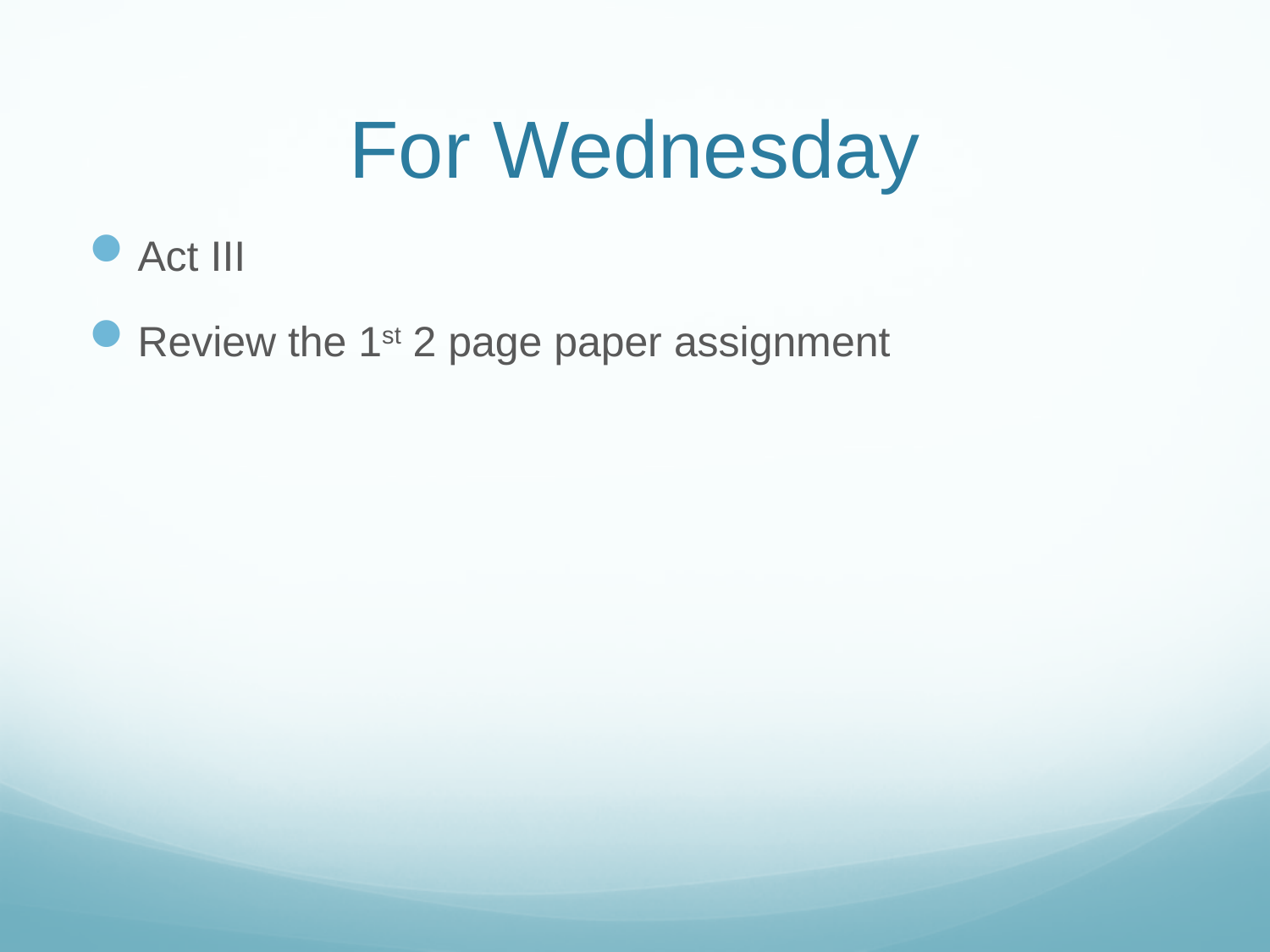

# For Wednesday
Act III
Review the 1st 2 page paper assignment